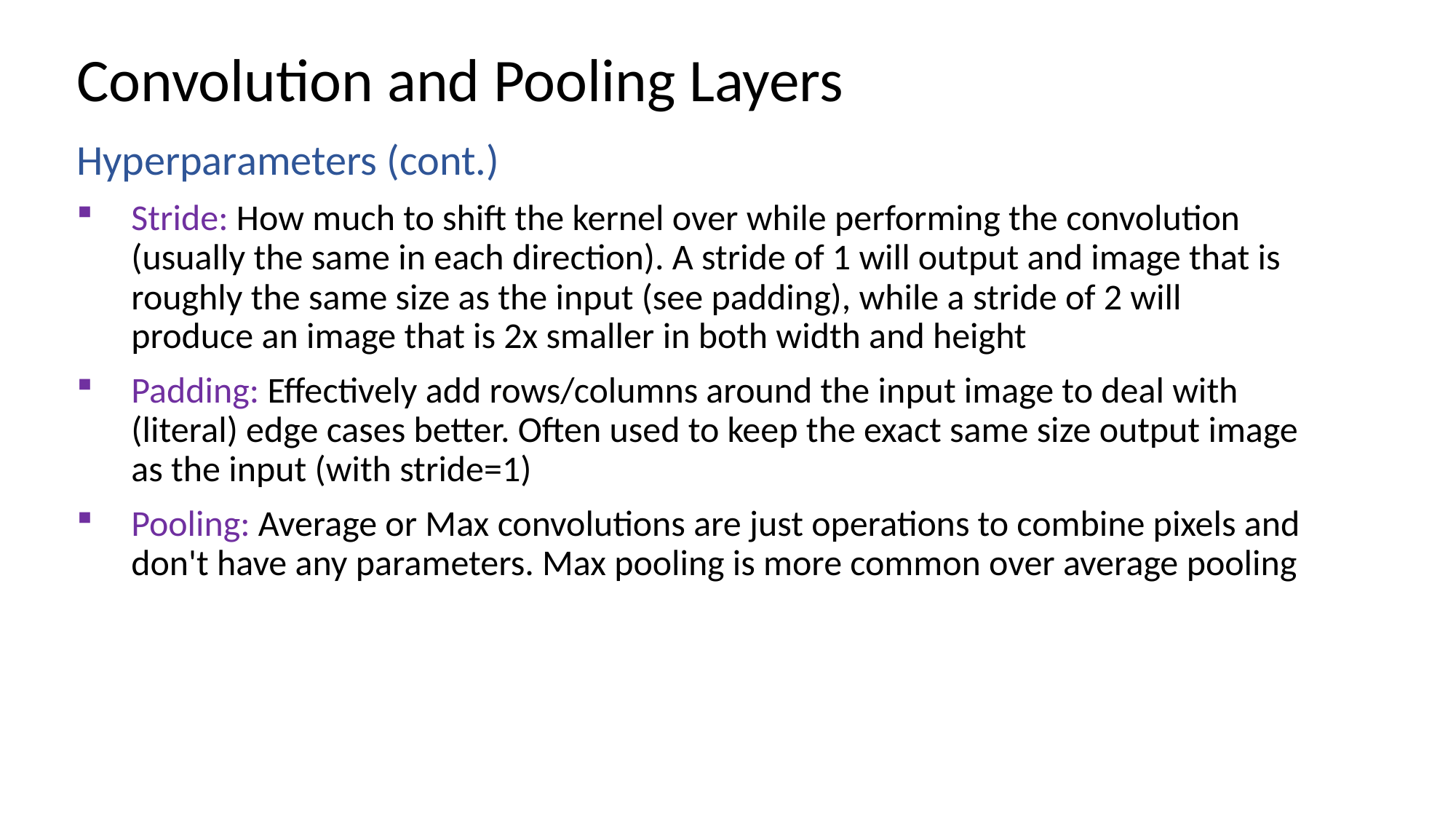

# Convolution and Pooling Layers
Hyperparameters (cont.)
Stride: How much to shift the kernel over while performing the convolution (usually the same in each direction). A stride of 1 will output and image that is roughly the same size as the input (see padding), while a stride of 2 will produce an image that is 2x smaller in both width and height
Padding: Effectively add rows/columns around the input image to deal with (literal) edge cases better. Often used to keep the exact same size output image as the input (with stride=1)
Pooling: Average or Max convolutions are just operations to combine pixels and don't have any parameters. Max pooling is more common over average pooling